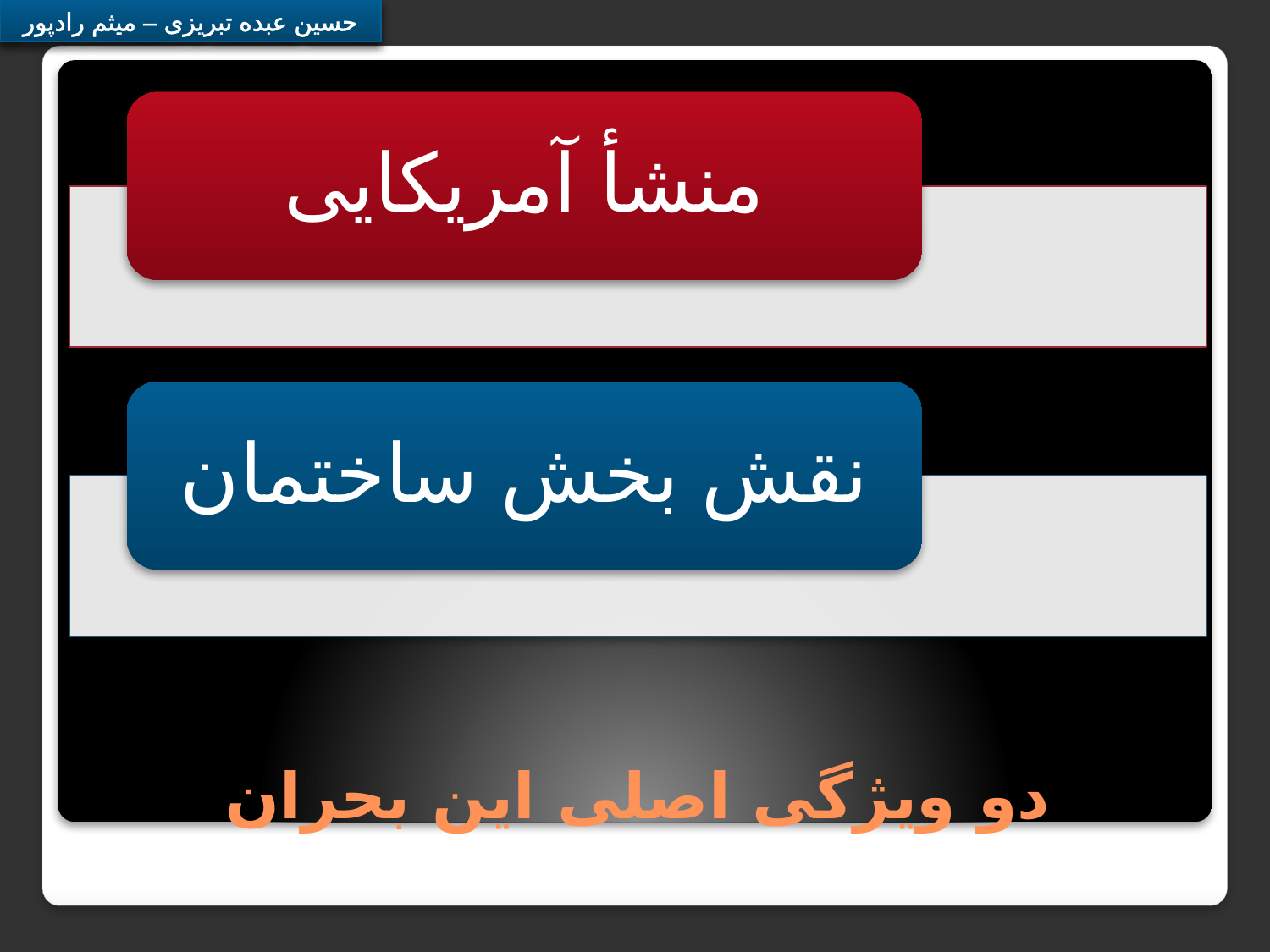

منشأ آمریکایی
نقش بخش ساختمان
# دو ویژگی اصلی این بحران